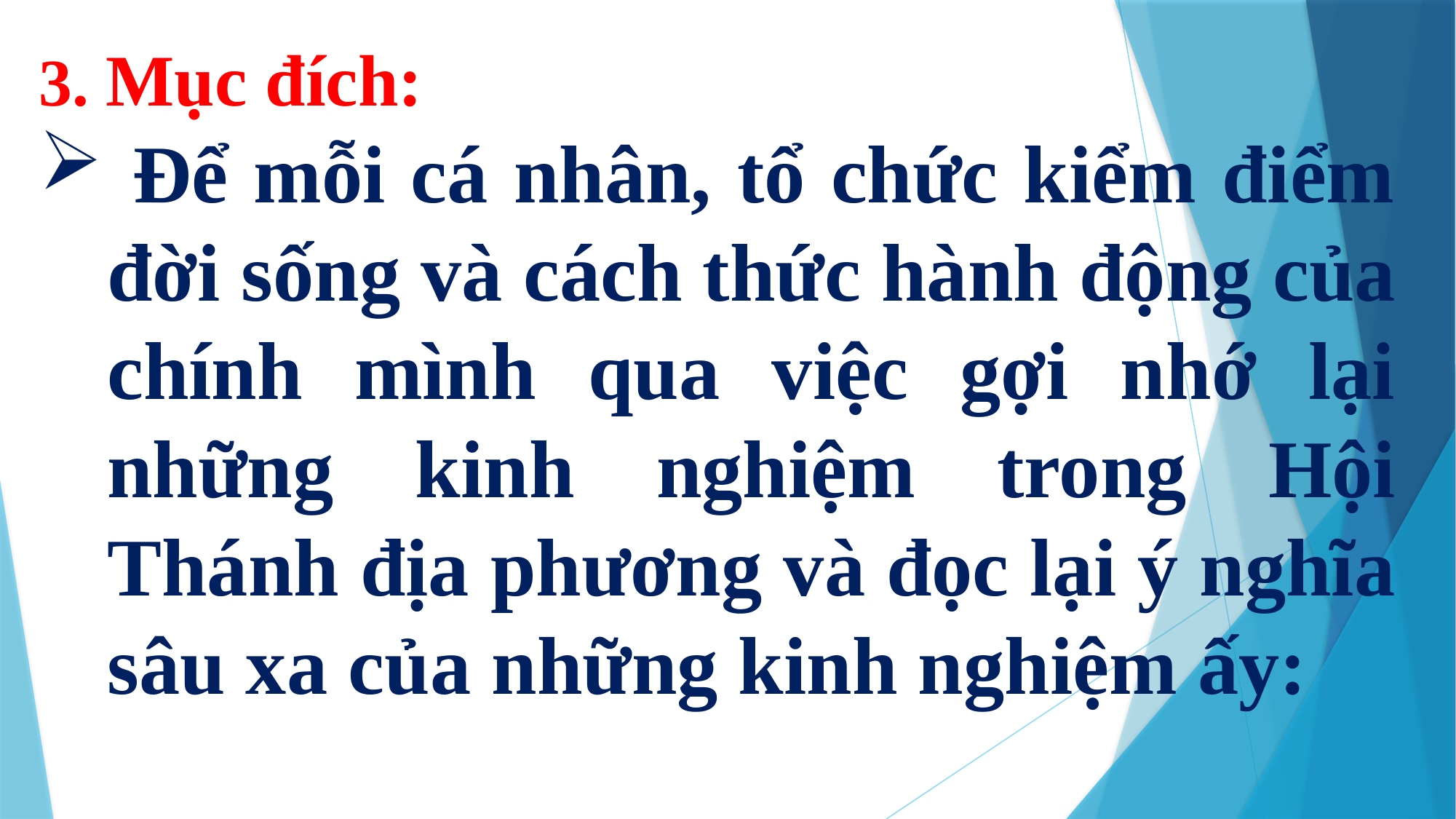

3. Mục đích:
 Để mỗi cá nhân, tổ chức kiểm điểm đời sống và cách thức hành động của chính mình qua việc gợi nhớ lại những kinh nghiệm trong Hội Thánh địa phương và đọc lại ý nghĩa sâu xa của những kinh nghiệm ấy: